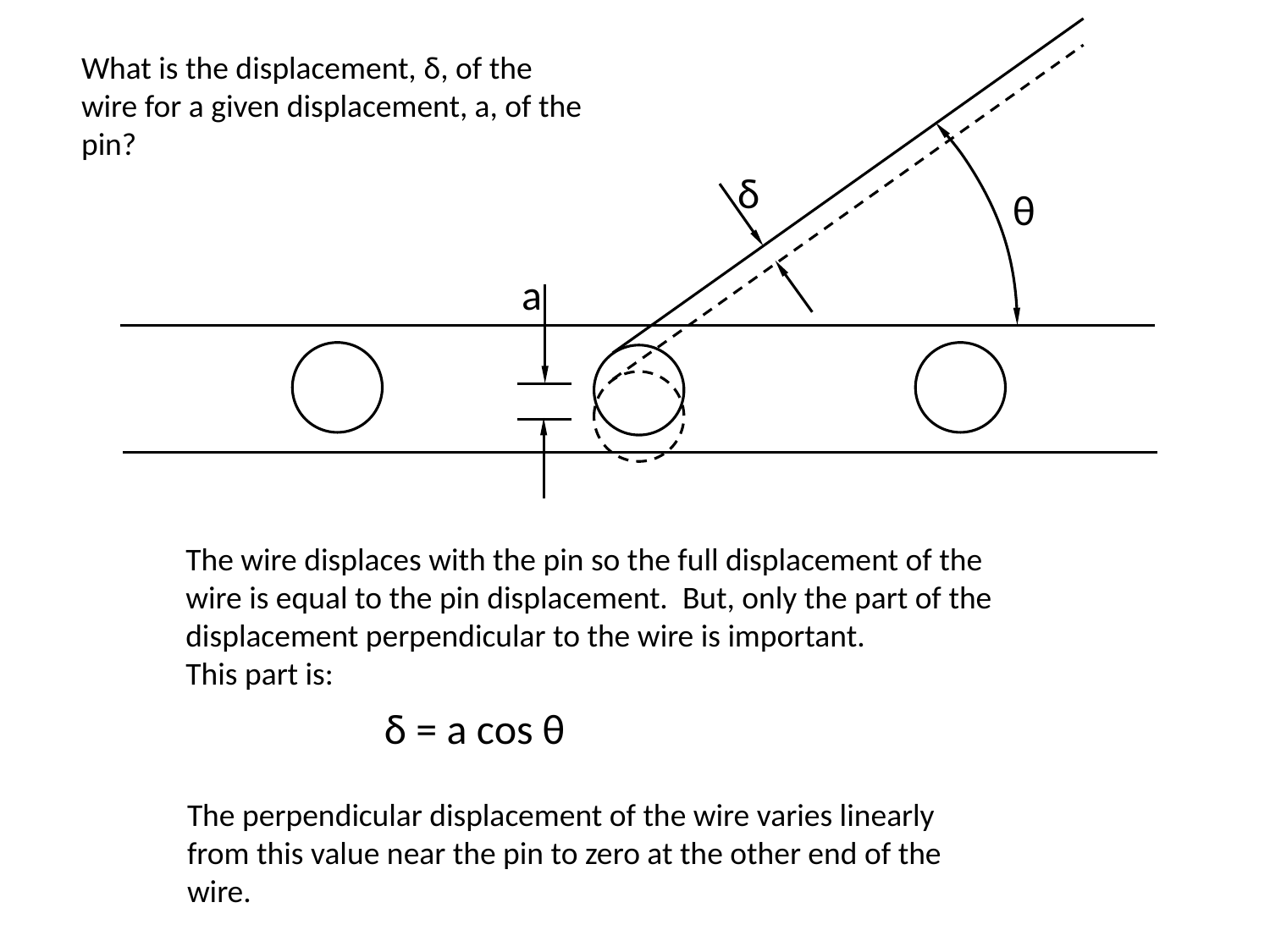

δ
θ
a

What is the displacement, δ, of the wire for a given displacement, a, of the pin?
The wire displaces with the pin so the full displacement of the wire is equal to the pin displacement.  But, only the part of the displacement perpendicular to the wire is important.
This part is:
δ = a cos θ
The perpendicular displacement of the wire varies linearly from this value near the pin to zero at the other end of the wire.